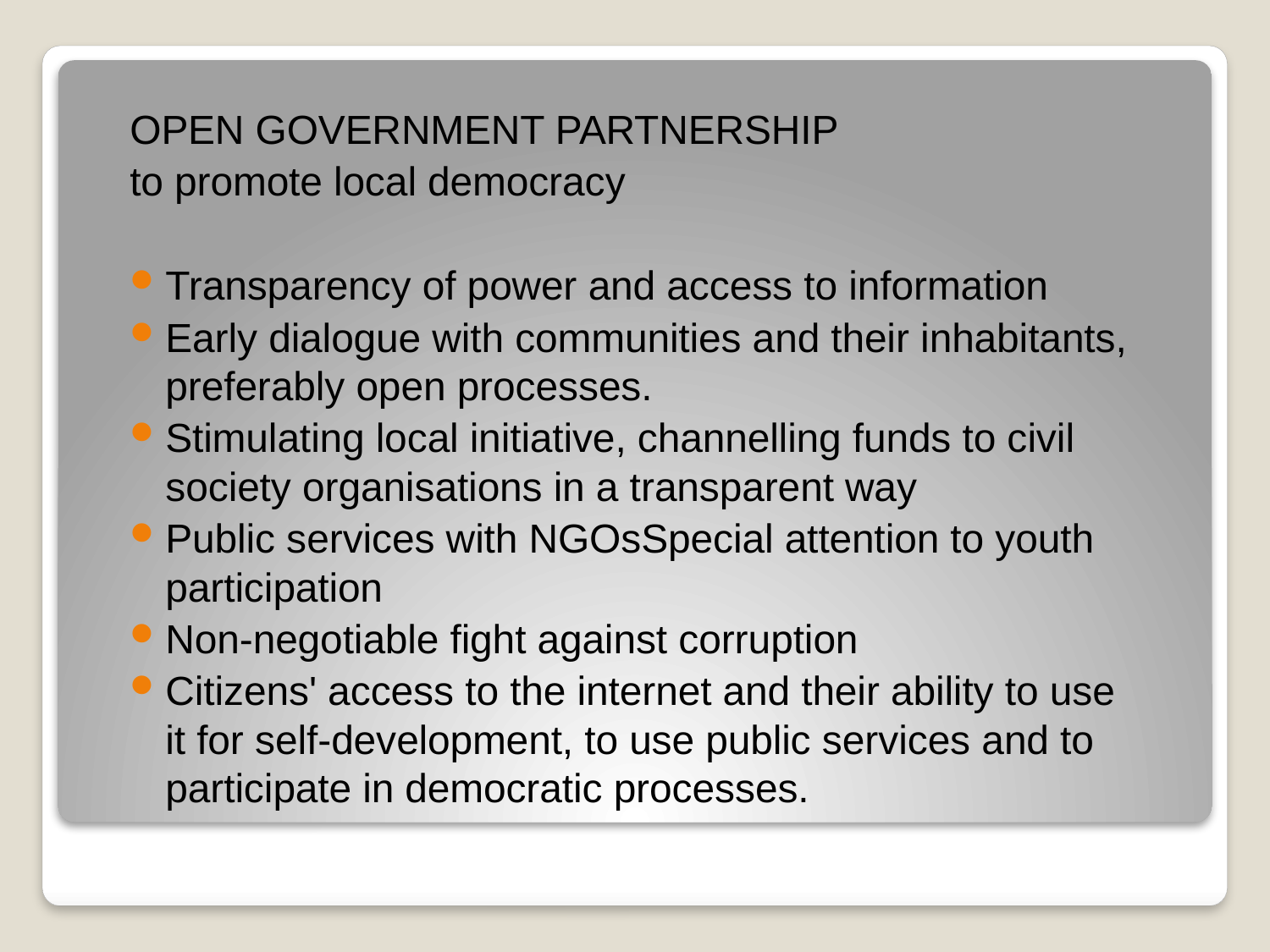

OPEN GOVERNMENT PARTNERSHIP
to promote local democracy

Transparency of power and access to information
Early dialogue with communities and their inhabitants, preferably open processes.
Stimulating local initiative, channelling funds to civil society organisations in a transparent way
Public services with NGOsSpecial attention to youth participation
Non-negotiable fight against corruption
Citizens' access to the internet and their ability to use it for self-development, to use public services and to participate in democratic processes.